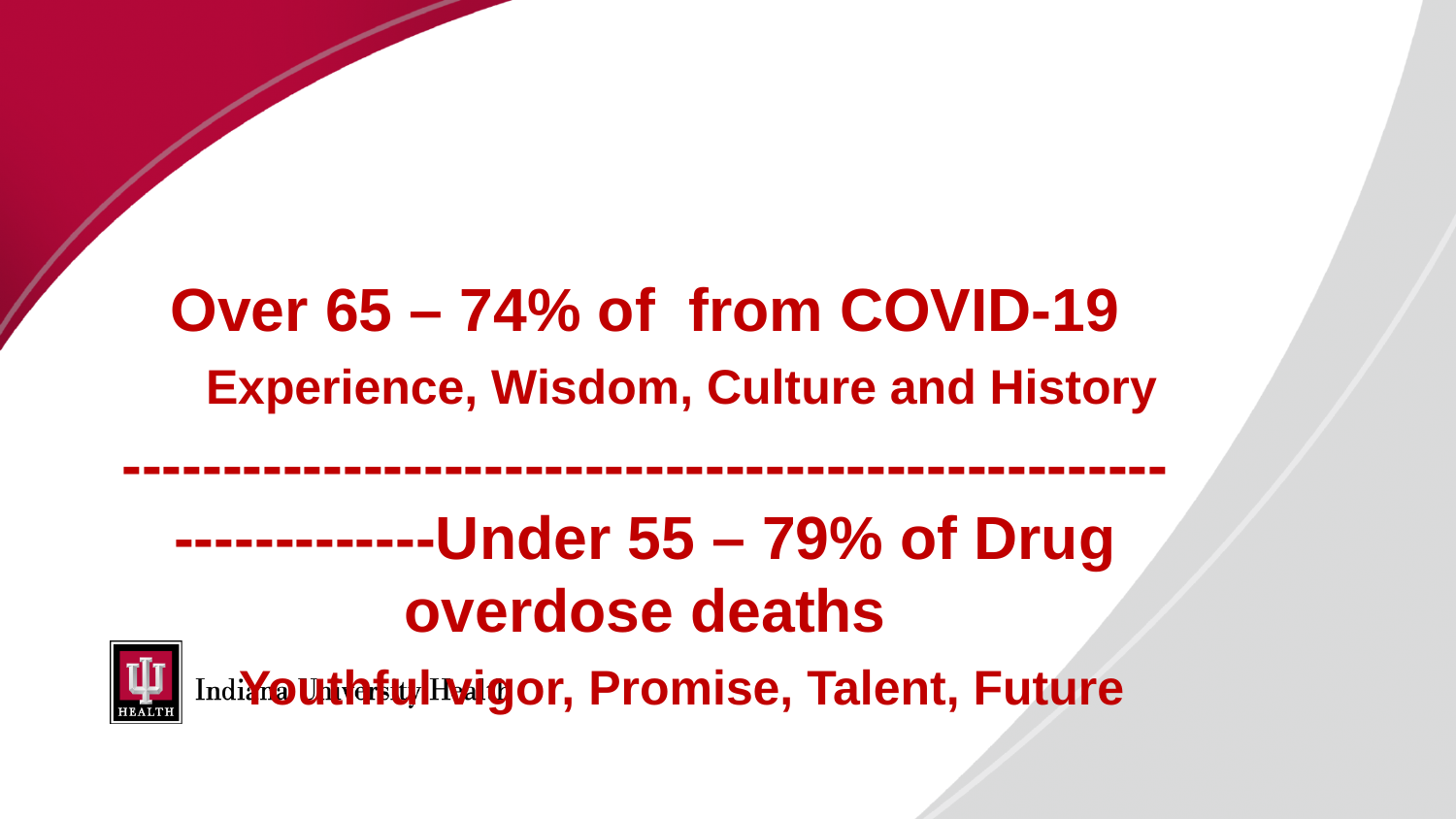

#
Over 65 – 74% of  from COVID-19
Experience, Wisdom, Culture and History
-----------------------------------------------------------------Under 55 – 79% of Drug overdose deaths
Youthful vigor, Promise, Talent, Future